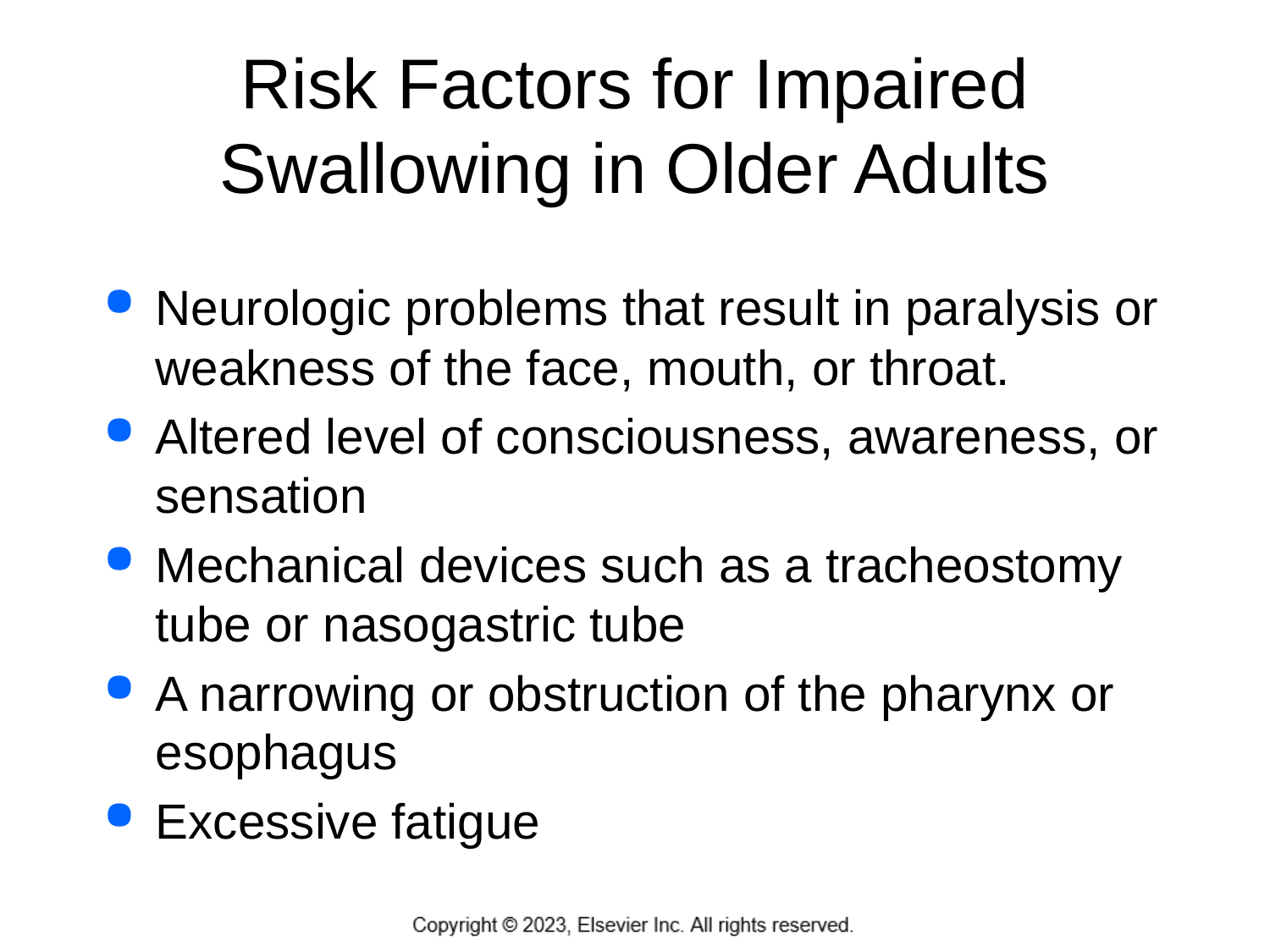

# Risk Factors for Impaired Swallowing in Older Adults
Neurologic problems that result in paralysis or weakness of the face, mouth, or throat.
Altered level of consciousness, awareness, or sensation
Mechanical devices such as a tracheostomy tube or nasogastric tube
A narrowing or obstruction of the pharynx or esophagus
Excessive fatigue